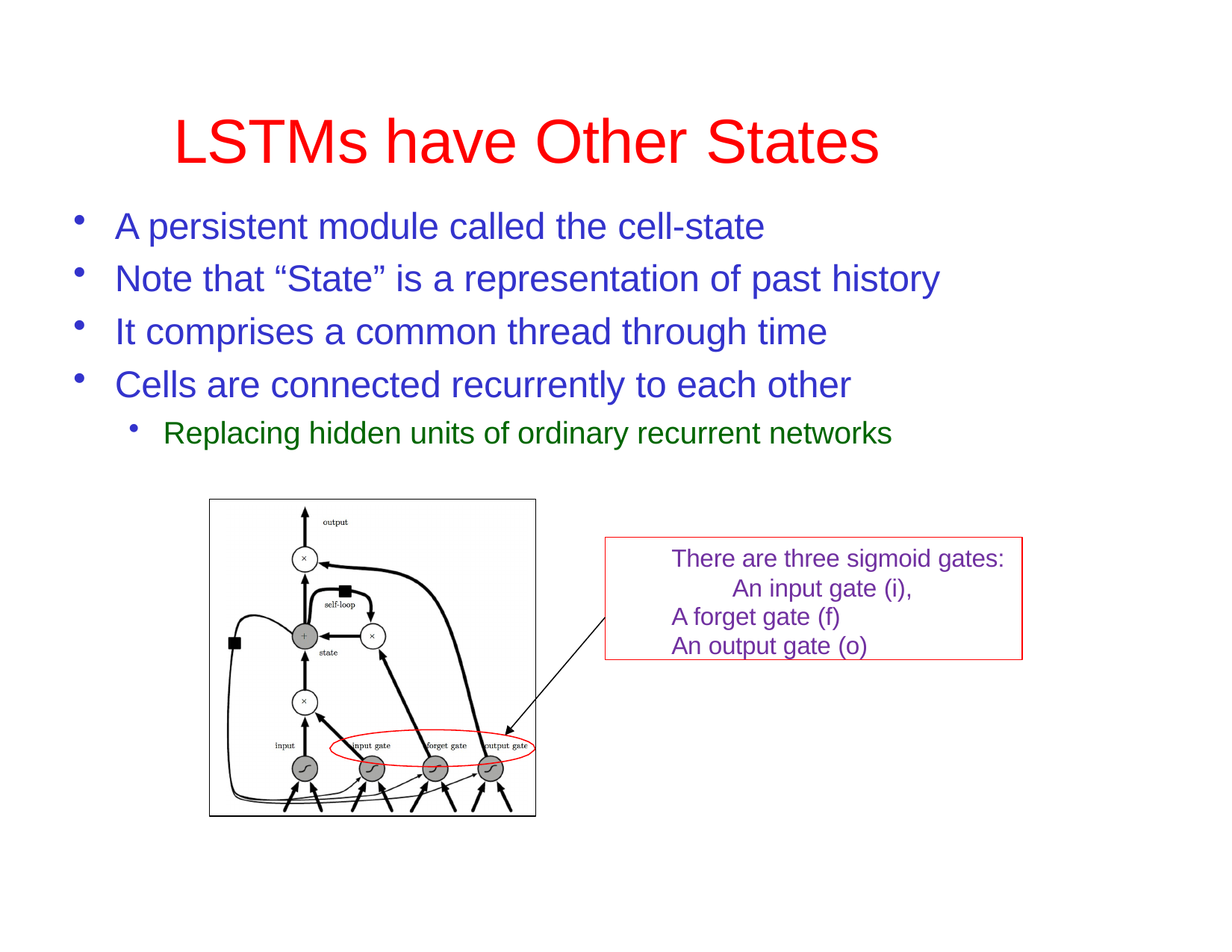

# LSTMs have Other States
A persistent module called the cell-state
Note that “State” is a representation of past history
It comprises a common thread through time
Cells are connected recurrently to each other
Replacing hidden units of ordinary recurrent networks

There are three sigmoid gates:  An input gate (i),
A forget gate (f)
An output gate (o)